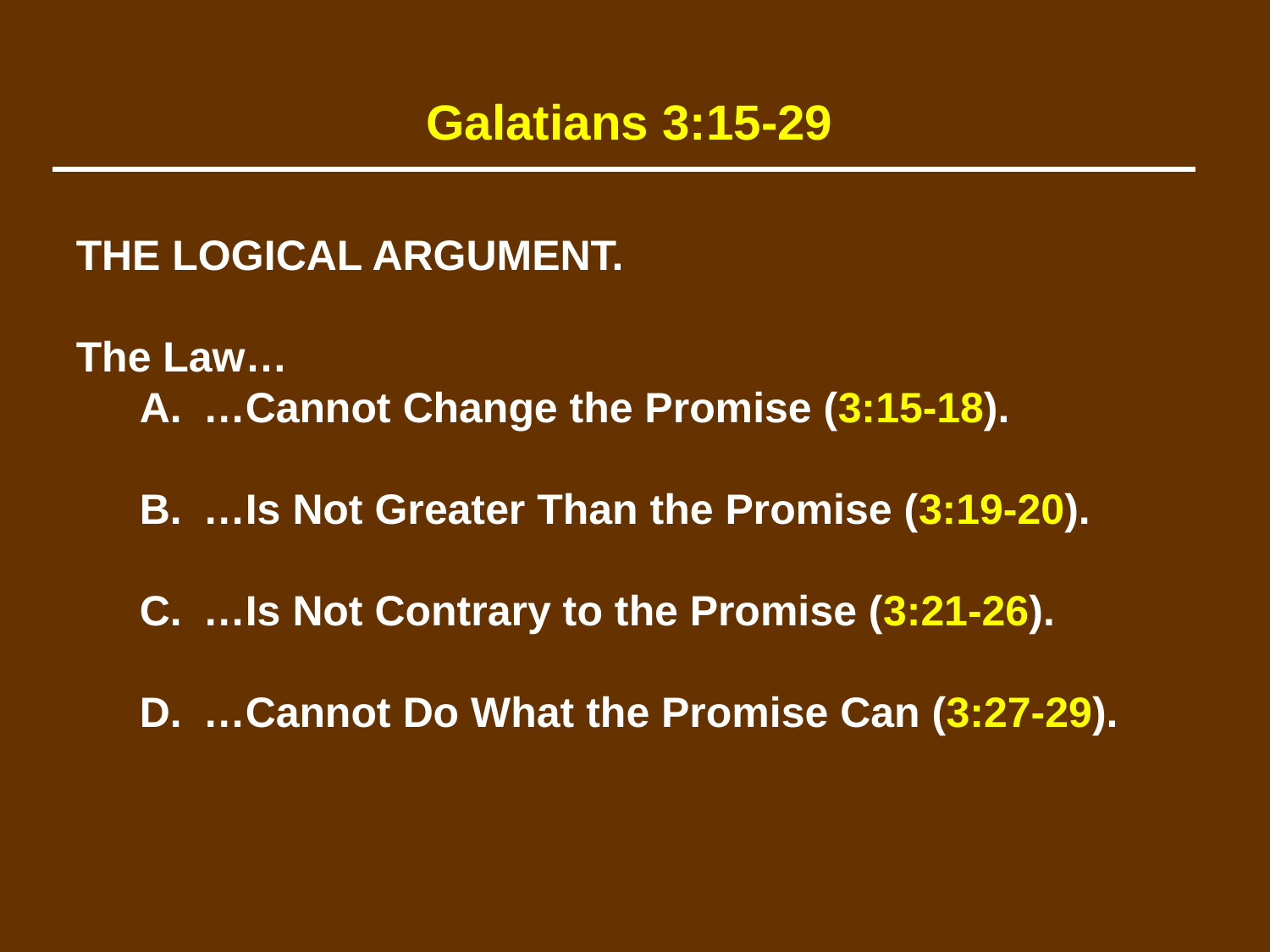

Galatians 3:15-29
THE LOGICAL ARGUMENT.

The Law…
	A.	…Cannot Change the Promise (3:15-18).

	B.	…Is Not Greater Than the Promise (3:19-20).

	C.	…Is Not Contrary to the Promise (3:21-26).

	D.	…Cannot Do What the Promise Can (3:27-29).